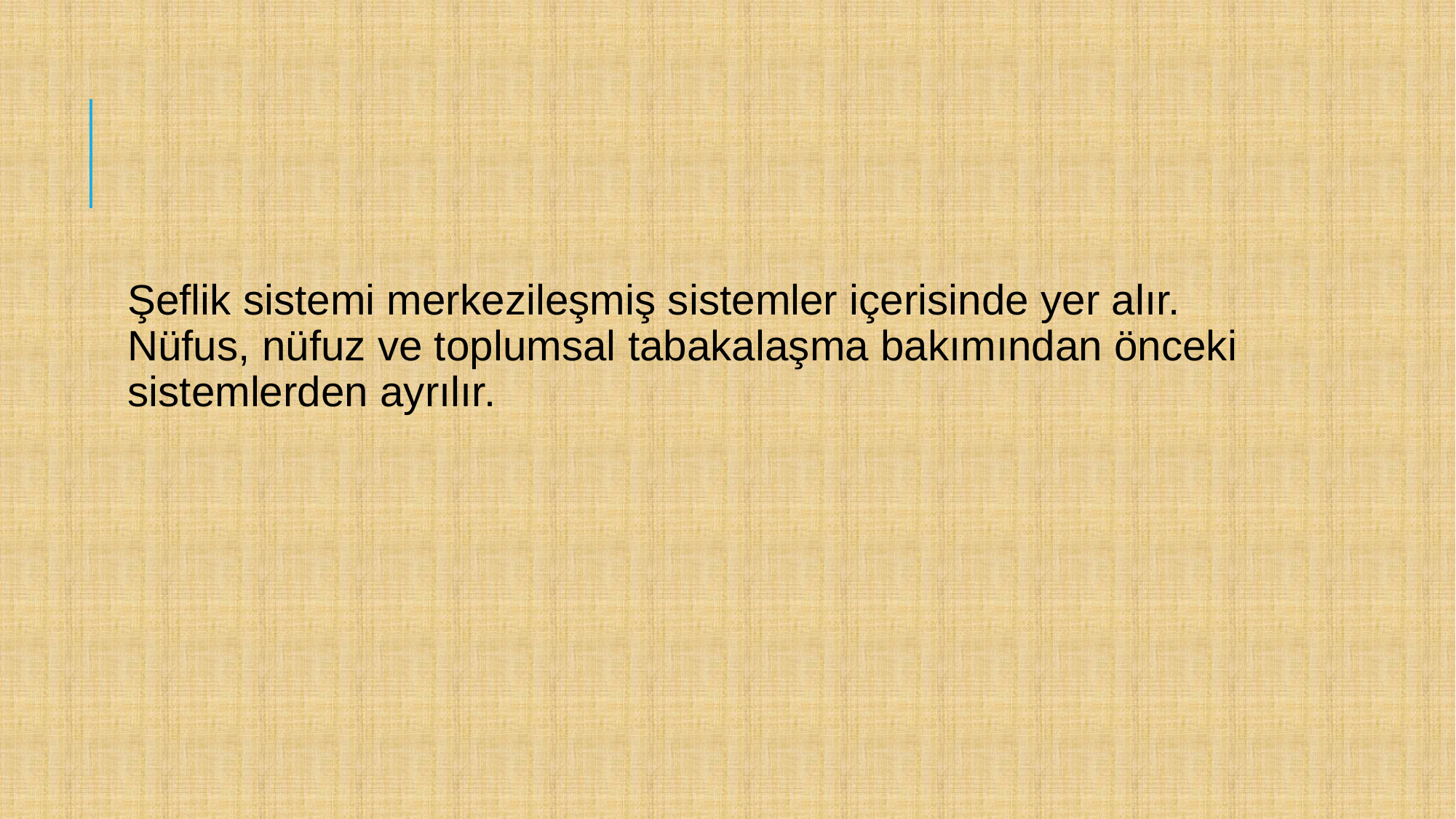

#
Şeflik sistemi merkezileşmiş sistemler içerisinde yer alır. Nüfus, nüfuz ve toplumsal tabakalaşma bakımından önceki sistemlerden ayrılır.